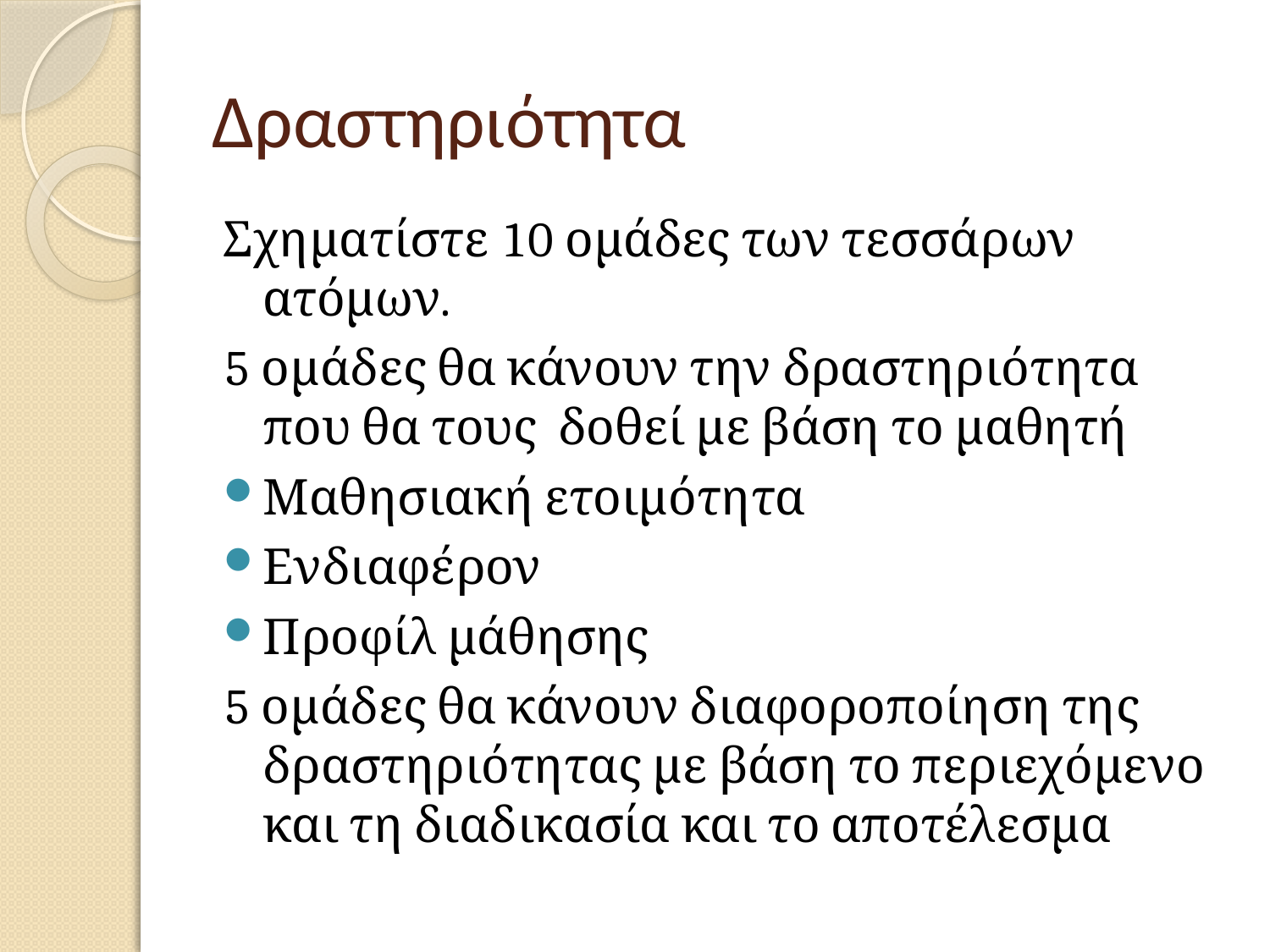

# Δραστηριότητα
Σχηματίστε 10 ομάδες των τεσσάρων ατόμων.
5 ομάδες θα κάνουν την δραστηριότητα που θα τους  δοθεί με βάση το μαθητή
Μαθησιακή ετοιμότητα
Ενδιαφέρον
Προφίλ μάθησης
5 ομάδες θα κάνουν διαφοροποίηση της δραστηριότητας με βάση το περιεχόμενο και τη διαδικασία και το αποτέλεσμα